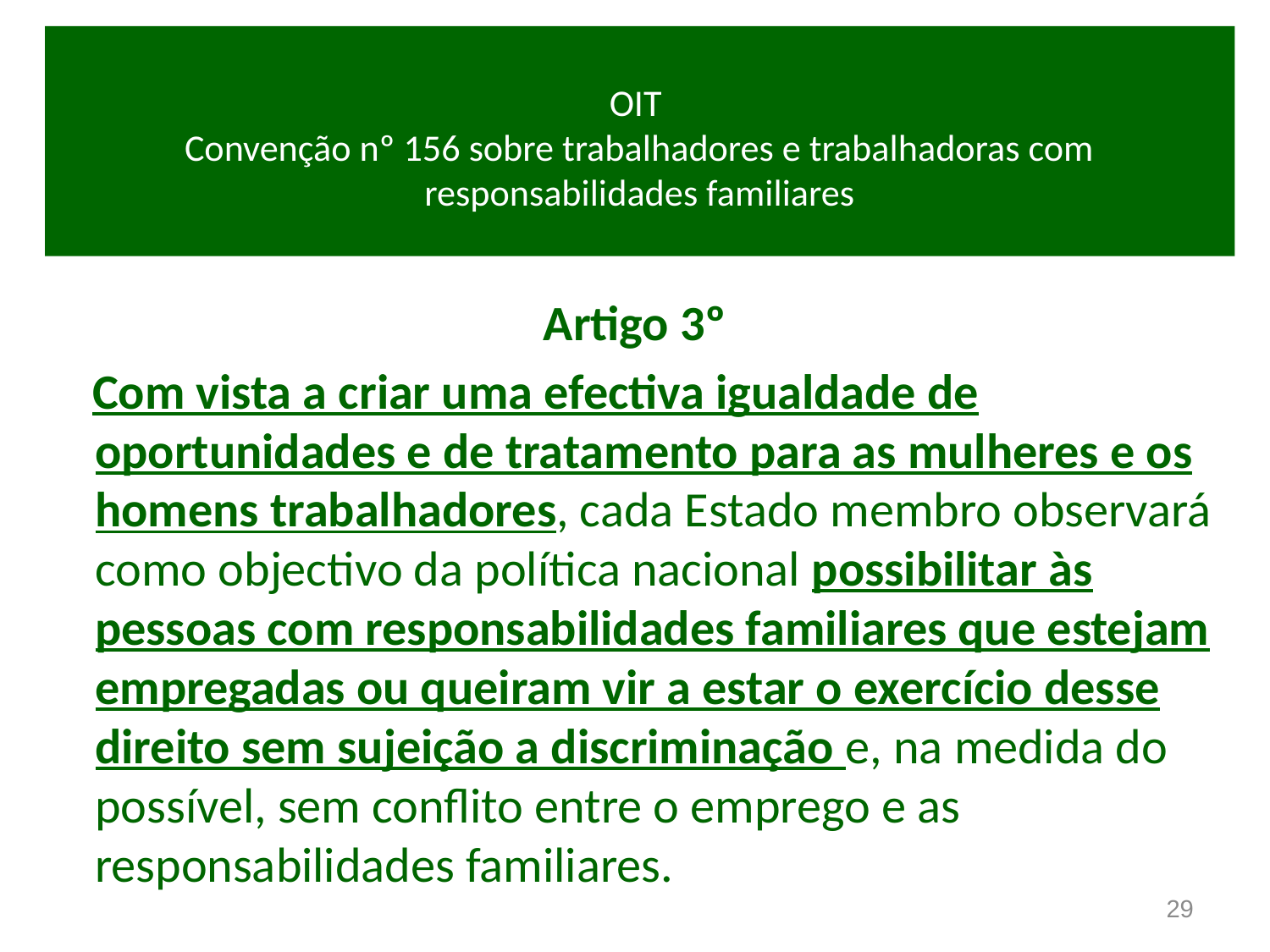

# OIT Convenção nº 156 sobre trabalhadores e trabalhadoras com responsabilidades familiares
Artigo 3º
    Com vista a criar uma efectiva igualdade de oportunidades e de tratamento para as mulheres e os homens trabalhadores, cada Estado membro observará como objectivo da política nacional possibilitar às pessoas com responsabilidades familiares que estejam empregadas ou queiram vir a estar o exercício desse direito sem sujeição a discriminação e, na medida do possível, sem conflito entre o emprego e as responsabilidades familiares.
29